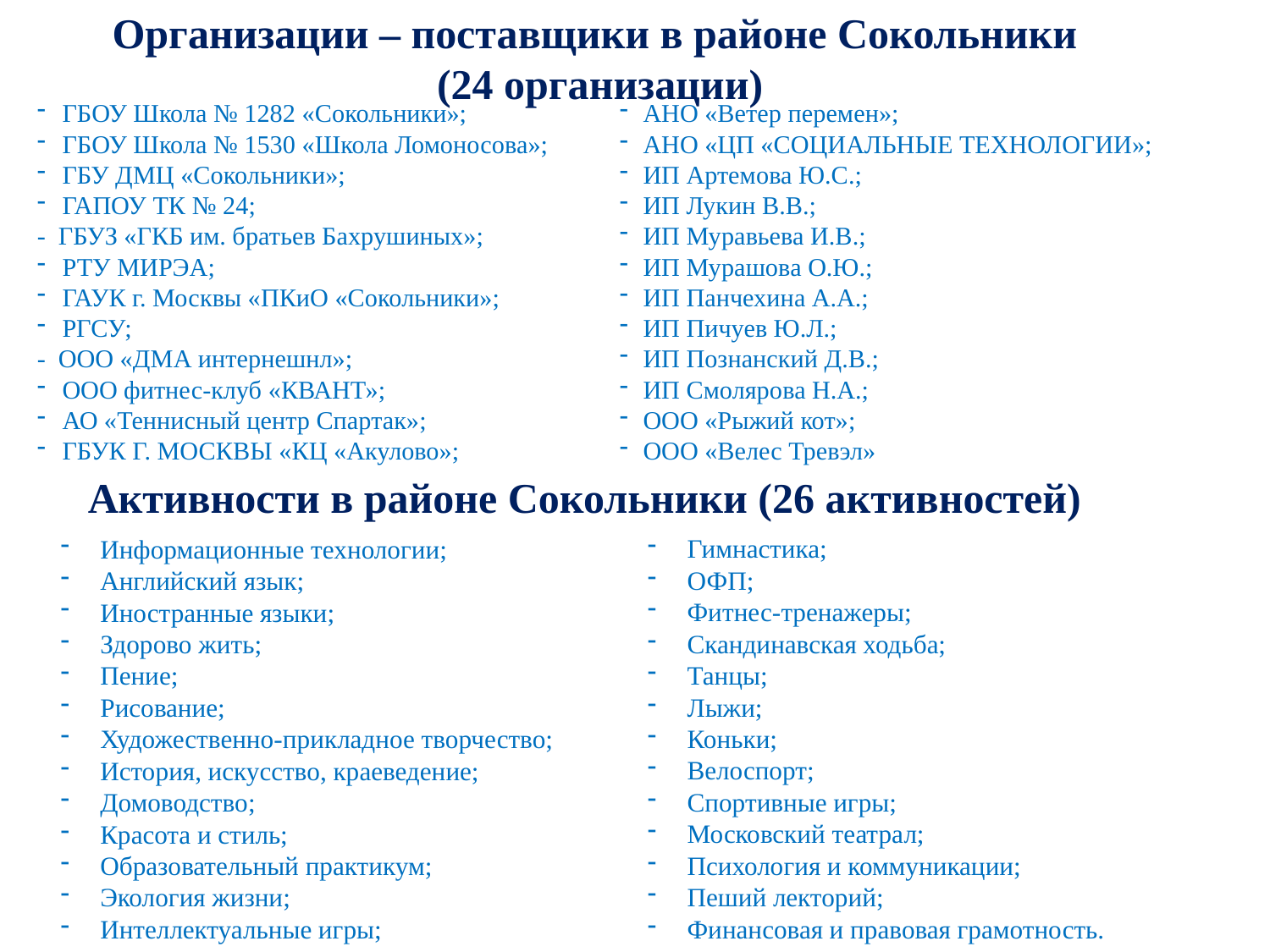

Организации – поставщики в районе Сокольники
(24 организации)
ГБОУ Школа № 1282 «Сокольники»;
ГБОУ Школа № 1530 «Школа Ломоносова»;
ГБУ ДМЦ «Сокольники»;
ГАПОУ ТК № 24;
-  ГБУЗ «ГКБ им. братьев Бахрушиных»;
РТУ МИРЭА;
ГАУК г. Москвы «ПКиО «Сокольники»;
РГСУ;
-  ООО «ДМА интернешнл»;
ООО фитнес-клуб «КВАНТ»;
АО «Теннисный центр Спартак»;
ГБУК Г. МОСКВЫ «КЦ «Акулово»;
АНО «Ветер перемен»;
АНО «ЦП «СОЦИАЛЬНЫЕ ТЕХНОЛОГИИ»;
ИП Артемова Ю.С.;
ИП Лукин В.В.;
ИП Муравьева И.В.;
ИП Мурашова О.Ю.;
ИП Панчехина А.А.;
ИП Пичуев Ю.Л.;
ИП Познанский Д.В.;
ИП Смолярова Н.А.;
ООО «Рыжий кот»;
ООО «Велес Тревэл»

Активности в районе Сокольники (26 активностей)
Гимнастика;
ОФП;
Фитнес-тренажеры;
Скандинавская ходьба;
Танцы;
Лыжи;
Коньки;
Велоспорт;
Спортивные игры;
Московский театрал;
Психология и коммуникации;
Пеший лекторий;
Финансовая и правовая грамотность.

Информационные технологии;
Английский язык;
Иностранные языки;
Здорово жить;
Пение;
Рисование;
Художественно-прикладное творчество;
История, искусство, краеведение;
Домоводство;
Красота и стиль;
Образовательный практикум;
Экология жизни;
Интеллектуальные игры;